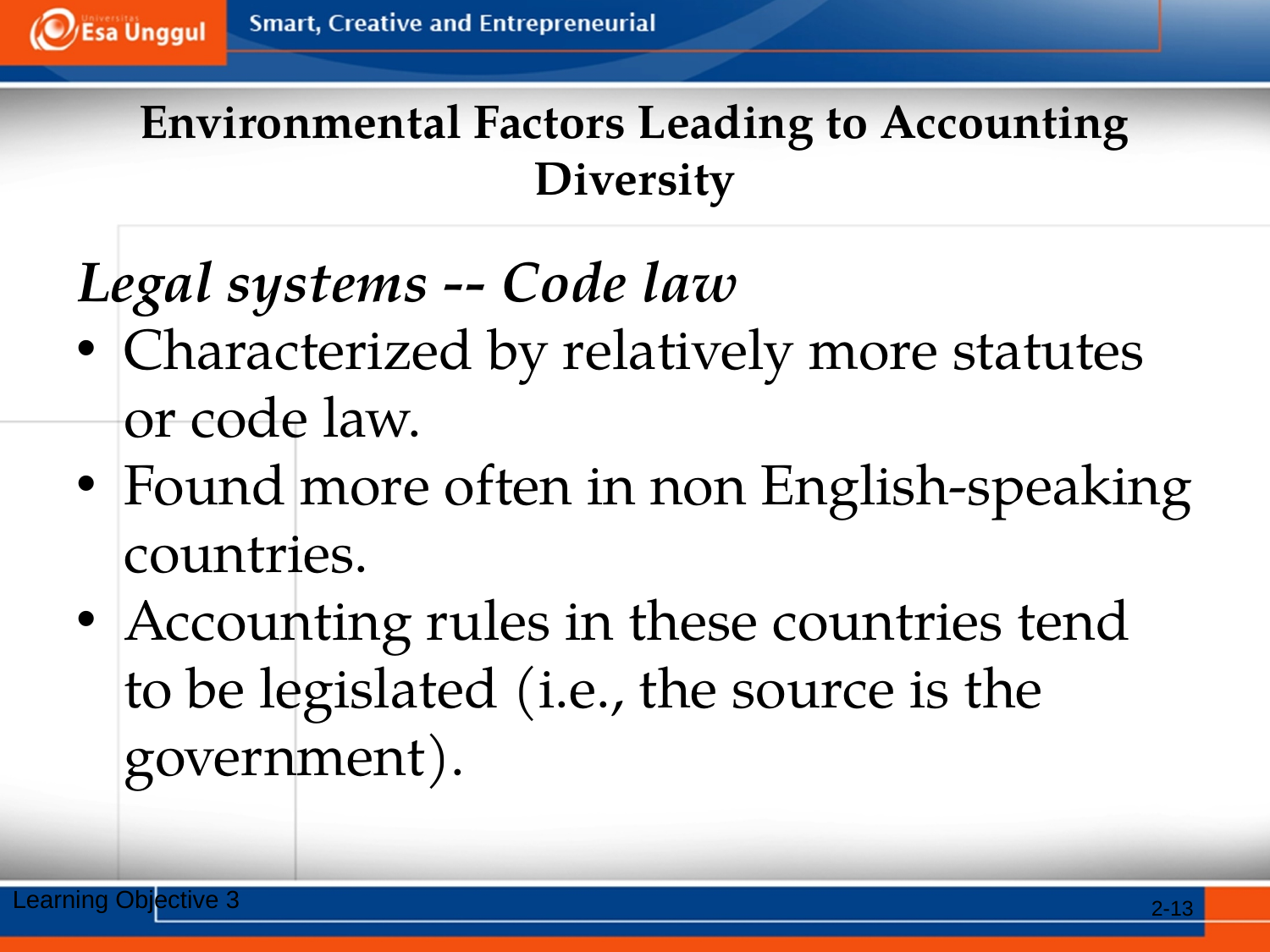

# Environmental Factors Leading to Accounting Diversity
Legal systems -- Code law
Characterized by relatively more statutes or code law.
Found more often in non English-speaking countries.
Accounting rules in these countries tend to be legislated (i.e., the source is the government).

Learning Objective 3
2-13